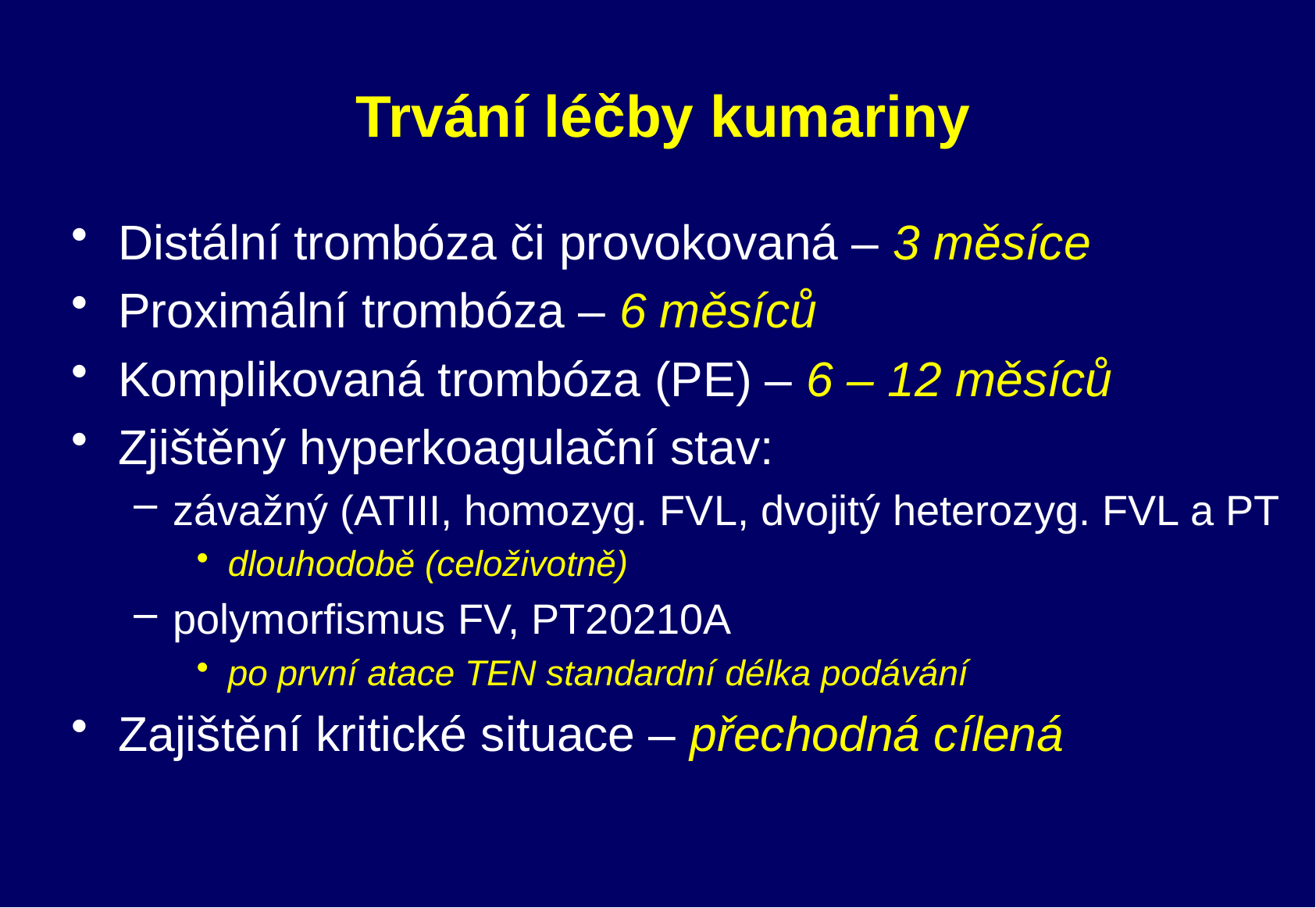

# Trvání léčby kumariny
Distální trombóza či provokovaná – 3 měsíce
Proximální trombóza – 6 měsíců
Komplikovaná trombóza (PE) – 6 – 12 měsíců
Zjištěný hyperkoagulační stav:
závažný (ATIII, homozyg. FVL, dvojitý heterozyg. FVL a PT
dlouhodobě (celoživotně)
polymorfismus FV, PT20210A
po první atace TEN standardní délka podávání
Zajištění kritické situace – přechodná cílená